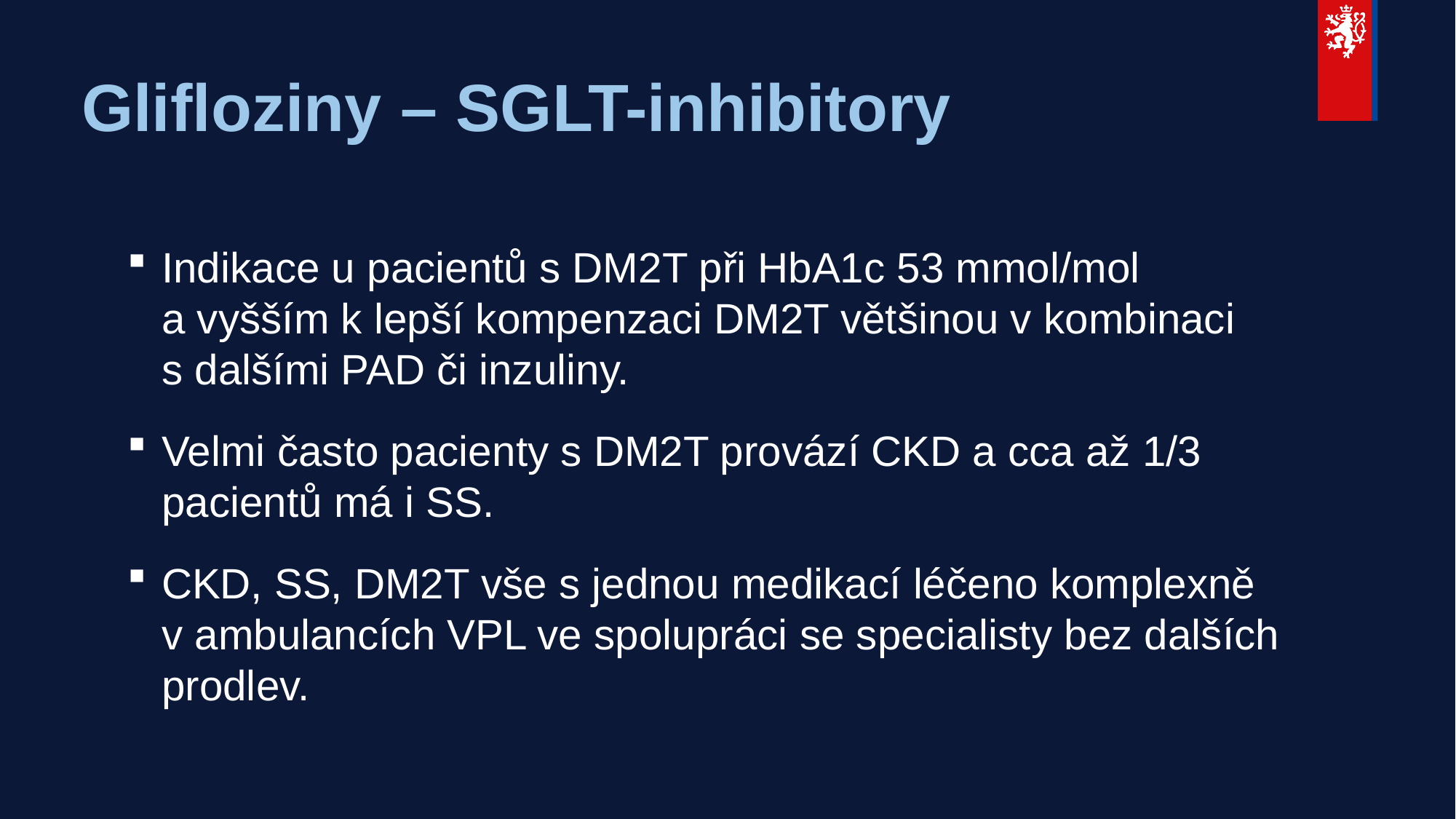

# Glifloziny – SGLT-inhibitory
Indikace u pacientů s DM2T při HbA1c 53 mmol/mol
a vyšším k lepší kompenzaci DM2T většinou v kombinaci s dalšími PAD či inzuliny.
Velmi často pacienty s DM2T provází CKD a cca až 1/3 pacientů má i SS.
CKD, SS, DM2T vše s jednou medikací léčeno komplexně v ambulancích VPL ve spolupráci se specialisty bez dalších prodlev.